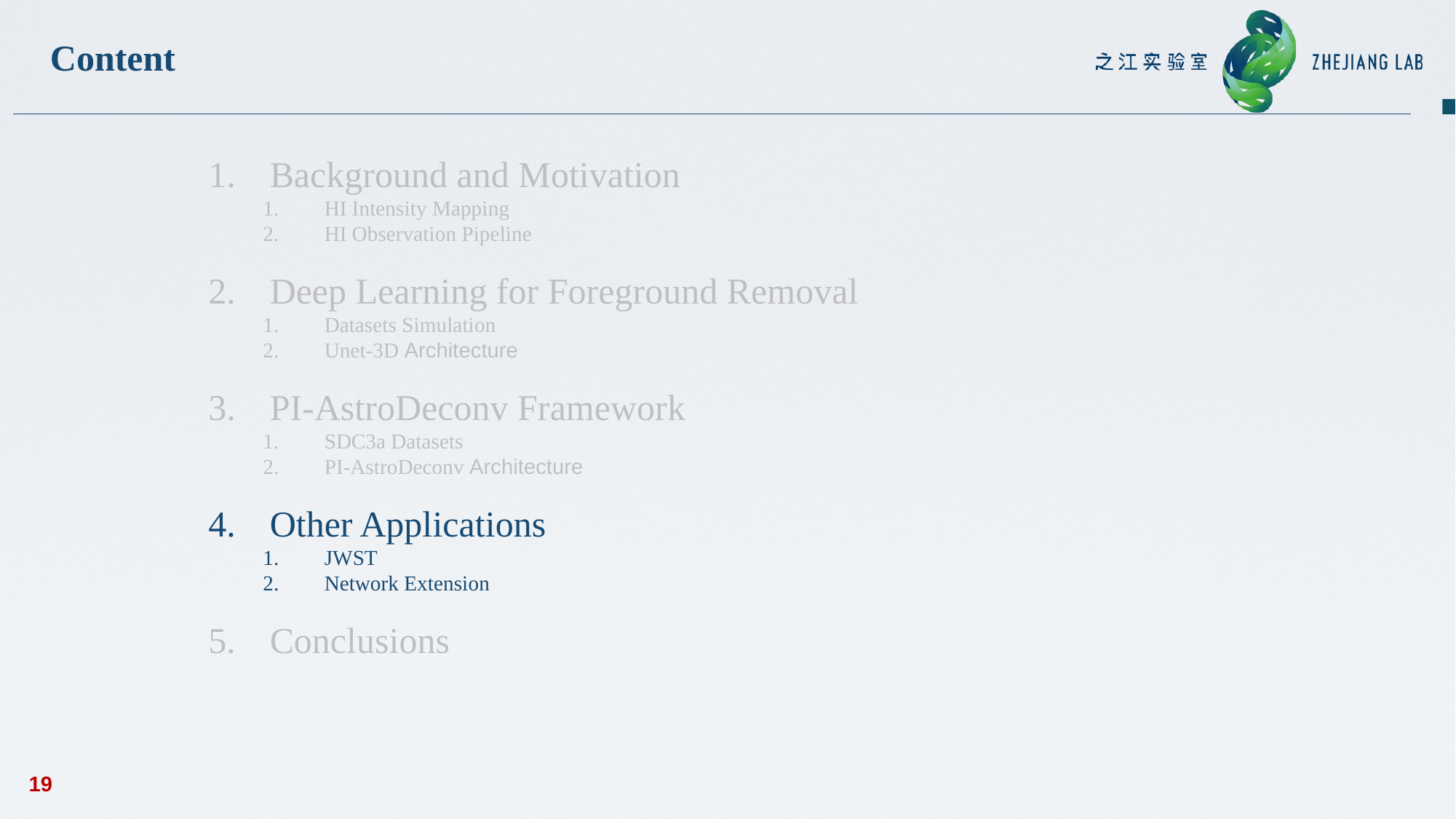

# Content
Background and Motivation
HI Intensity Mapping
HI Observation Pipeline
Deep Learning for Foreground Removal
Datasets Simulation
Unet-3D Architecture
PI-AstroDeconv Framework
SDC3a Datasets
PI-AstroDeconv Architecture
Other Applications
JWST
Network Extension
Conclusions
19